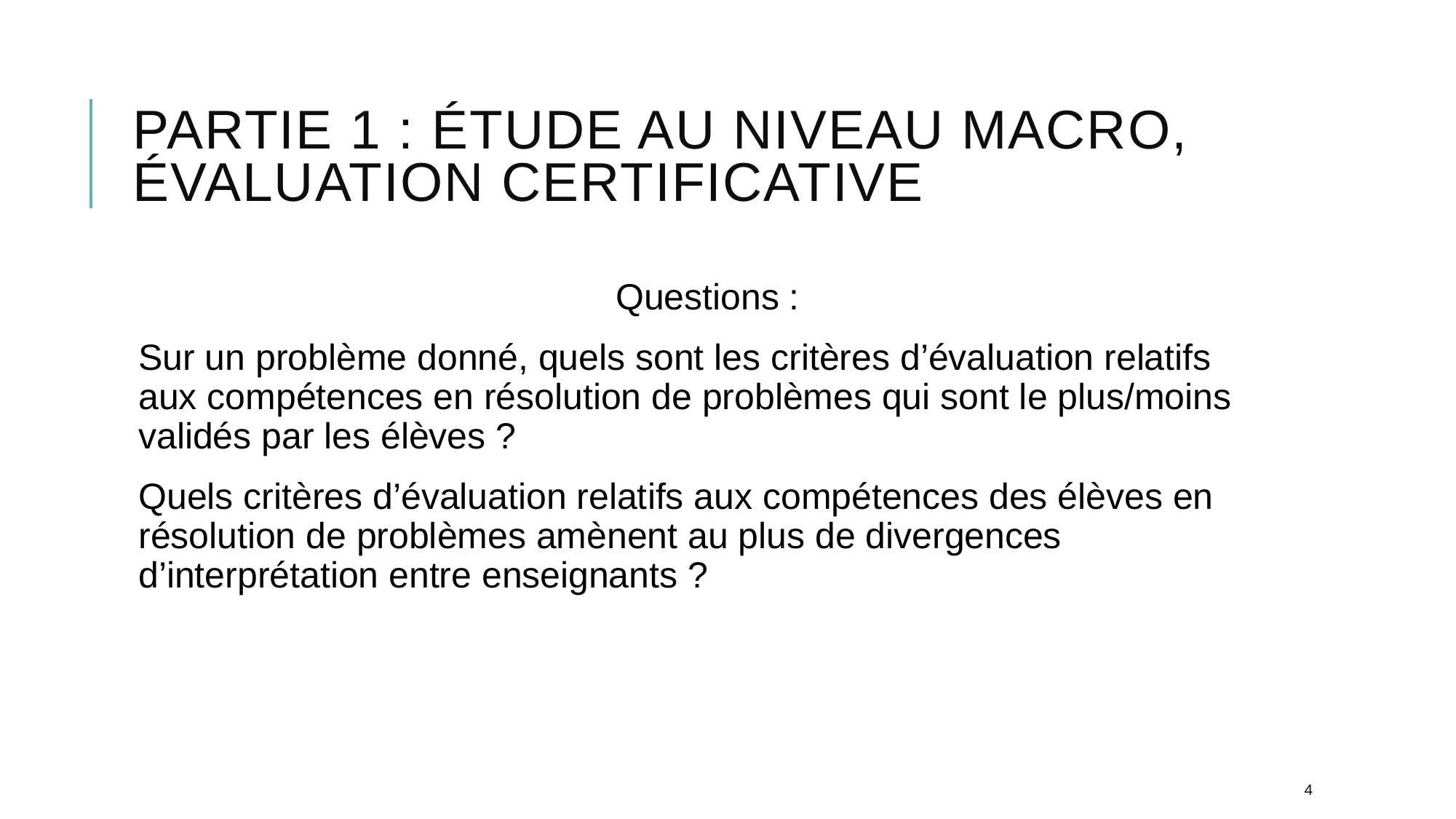

# Partie 1 : étude au niveau macro, évaluation certificative
Questions :
Sur un problème donné, quels sont les critères d’évaluation relatifs aux compétences en résolution de problèmes qui sont le plus/moins validés par les élèves ?
Quels critères d’évaluation relatifs aux compétences des élèves en résolution de problèmes amènent au plus de divergences d’interprétation entre enseignants ?
4